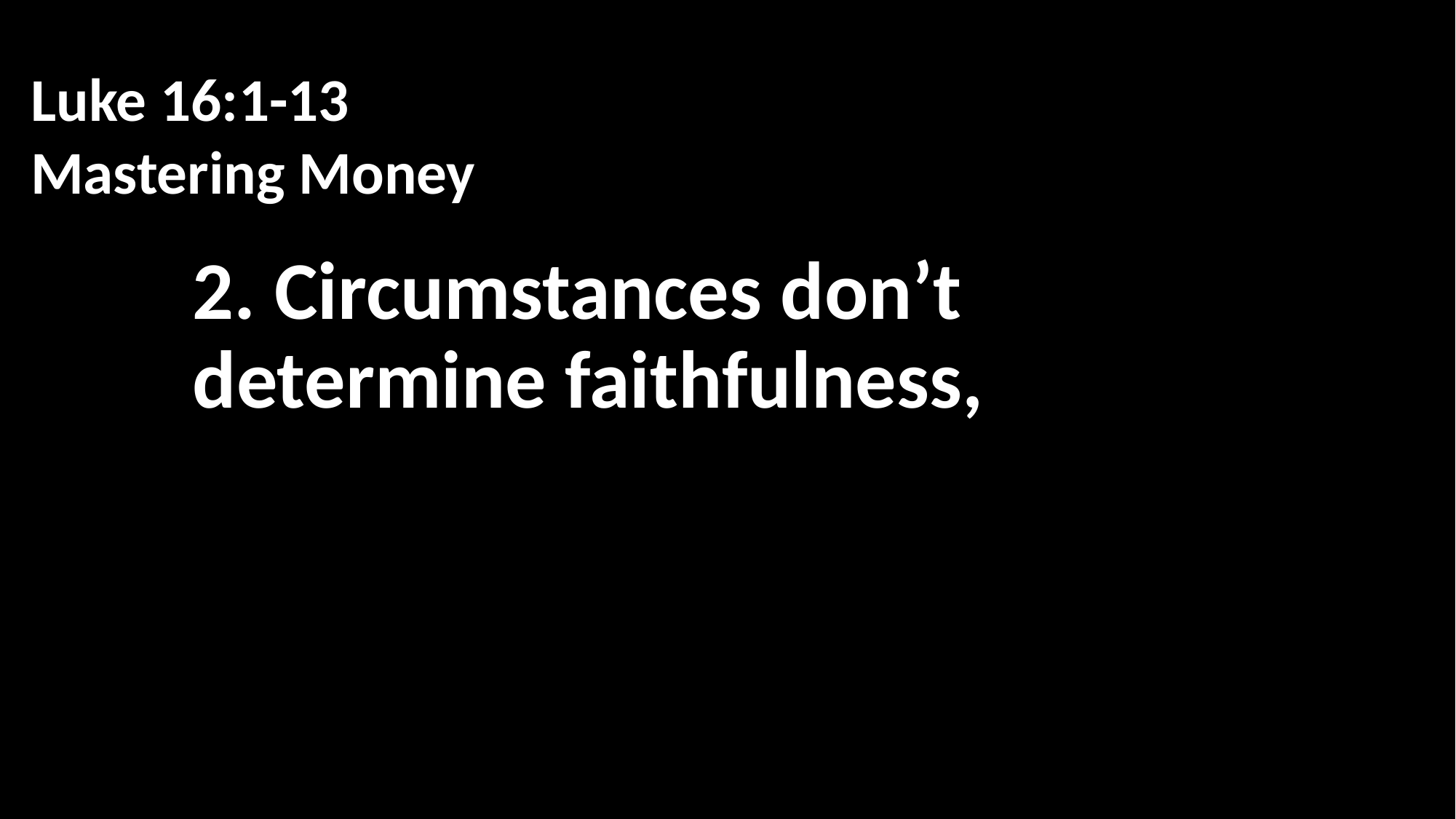

Luke 16:1-13
Mastering Money
2. Circumstances don’t determine faithfulness,